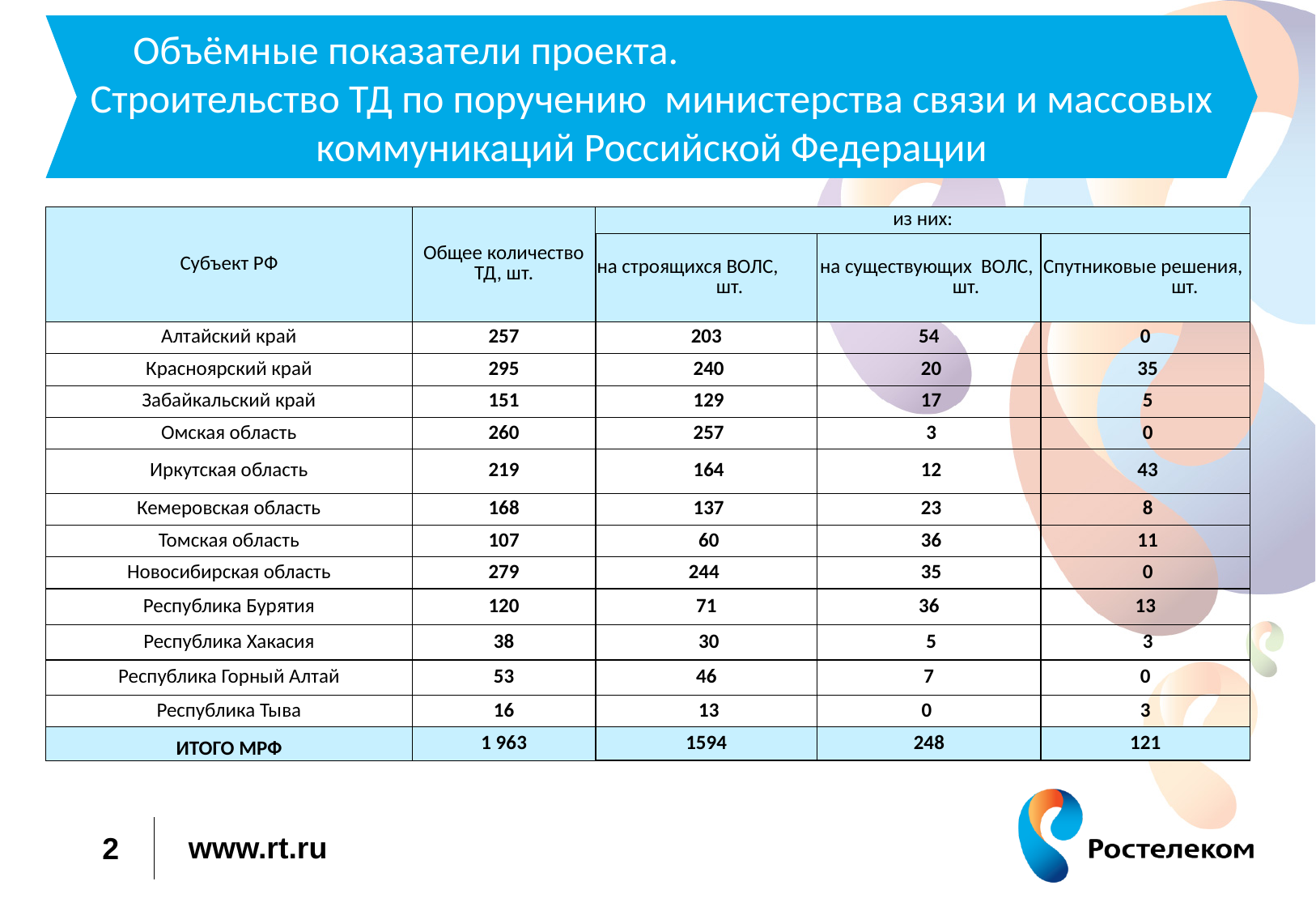

Объёмные показатели проекта.                                                       Строительство ТД по поручению  министерства связи и массовых коммуникаций Российской Федерации
| Субъект РФ | Общее количество ТД, шт. | из них: |  |  |
| --- | --- | --- | --- | --- |
|  |  | на строящихся ВОЛС, шт. | на существующих ВОЛС, шт. | Спутниковые решения, шт. |
| Алтайский край | 257 | 203 | 54 | 0 |
| Красноярский край | 295 | 240 | 20 | 35 |
| Забайкальский край | 151 | 129 | 17 | 5 |
| Омская область | 260 | 257 | 3 | 0 |
| Иркутская область | 219 | 164 | 12 | 43 |
| Кемеровская область | 168 | 137 | 23 | 8 |
| Томская область | 107 | 60 | 36 | 11 |
| Новосибирская область | 279 | 244 | 35 | 0 |
| Республика Бурятия | 120 | 71 | 36 | 13 |
| Республика Хакасия | 38 | 30 | 5 | 3 |
| Республика Горный Алтай | 53 | 46 | 7 | 0 |
| Республика Тыва | 16 | 13 | 0 | 3 |
| ИТОГО МРФ | 1 963 | 1594 | 248 | 121 |

2